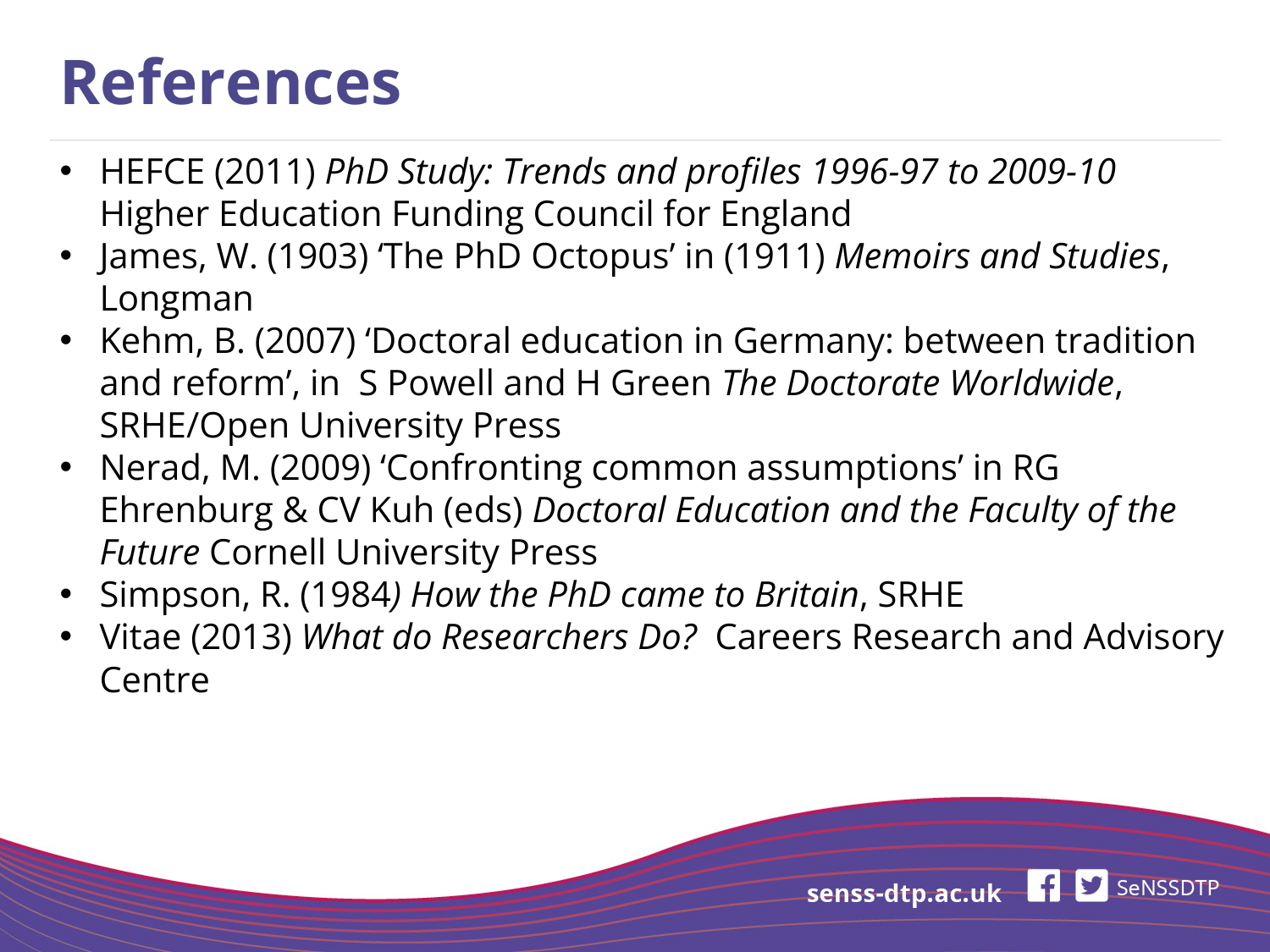

# References
HEFCE (2011) PhD Study: Trends and profiles 1996-97 to 2009-10  Higher Education Funding Council for England
James, W. (1903) ‘The PhD Octopus’ in (1911) Memoirs and Studies, Longman
Kehm, B. (2007) ‘Doctoral education in Germany: between tradition and reform’, in  S Powell and H Green The Doctorate Worldwide, SRHE/Open University Press
Nerad, M. (2009) ‘Confronting common assumptions’ in RG Ehrenburg & CV Kuh (eds) Doctoral Education and the Faculty of the Future Cornell University Press
Simpson, R. (1984) How the PhD came to Britain, SRHE
Vitae (2013) What do Researchers Do?  Careers Research and Advisory Centre